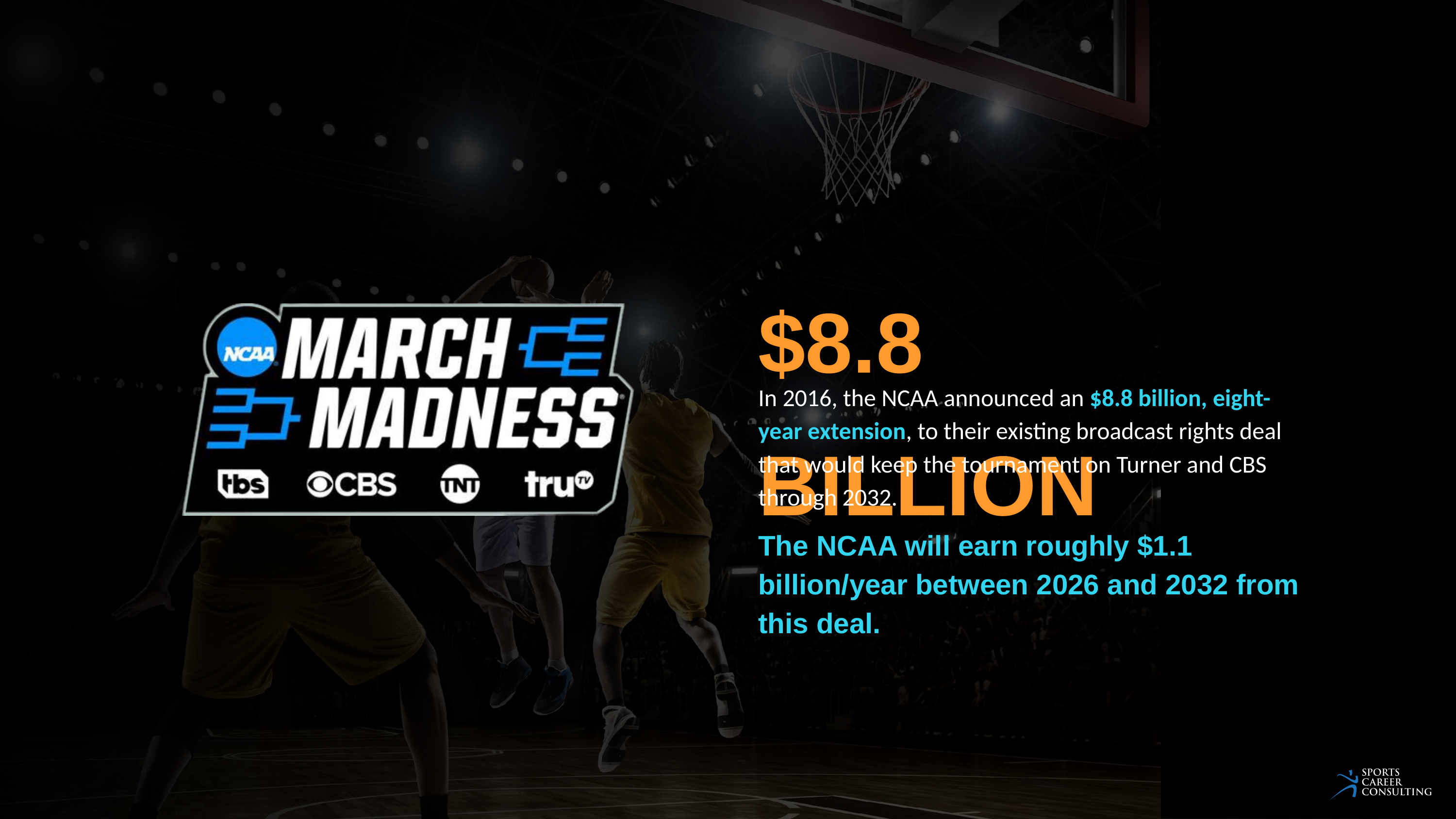

$8.8 BILLION
In 2016, the NCAA announced an $8.8 billion, eight-year extension, to their existing broadcast rights deal that would keep the tournament on Turner and CBS through 2032.
The NCAA will earn roughly $1.1 billion/year between 2026 and 2032 from this deal.